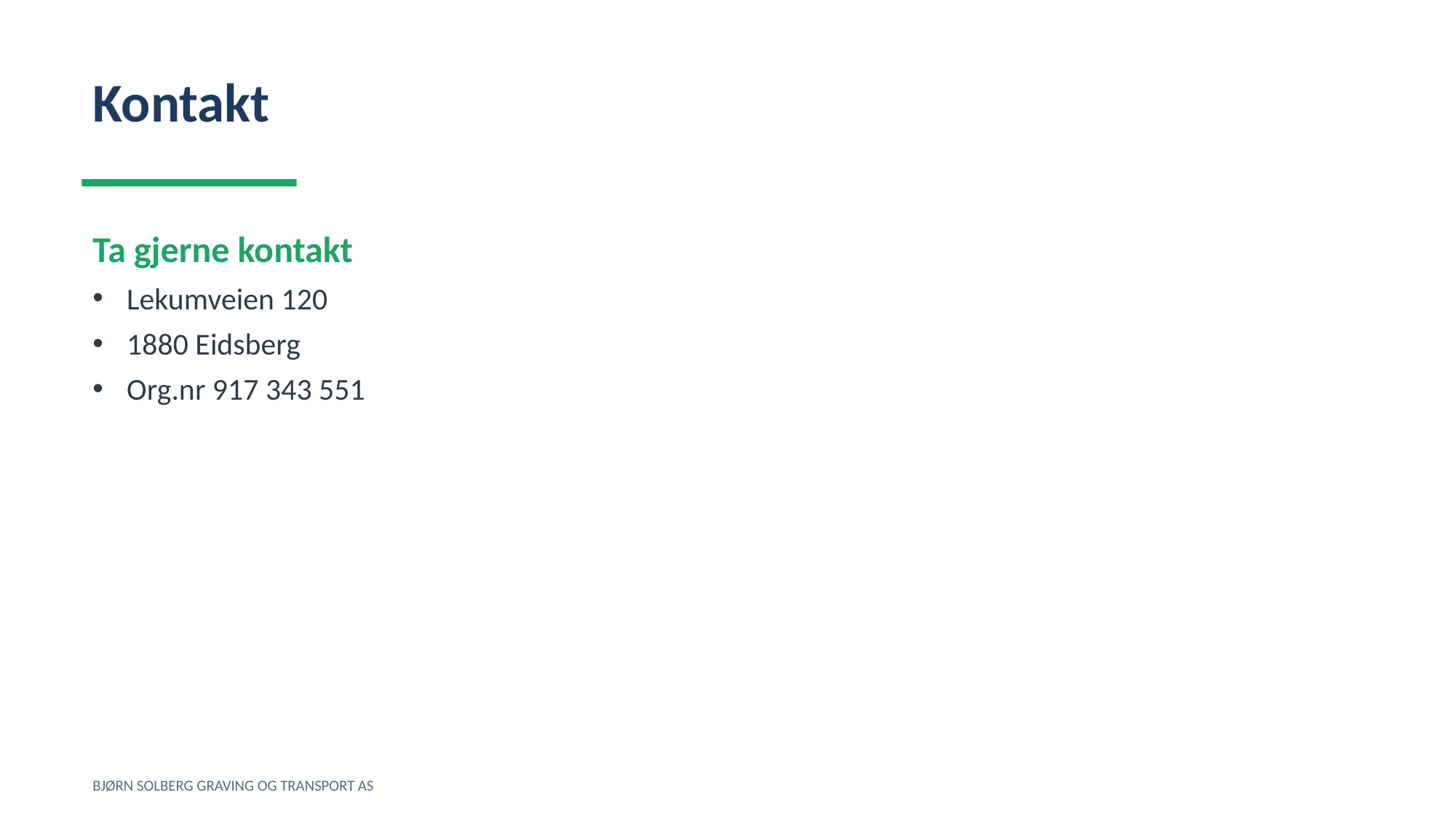

Kontakt

Ta gjerne kontakt
Lekumveien 120
1880 Eidsberg
Org.nr 917 343 551
BJØRN SOLBERG GRAVING OG TRANSPORT AS